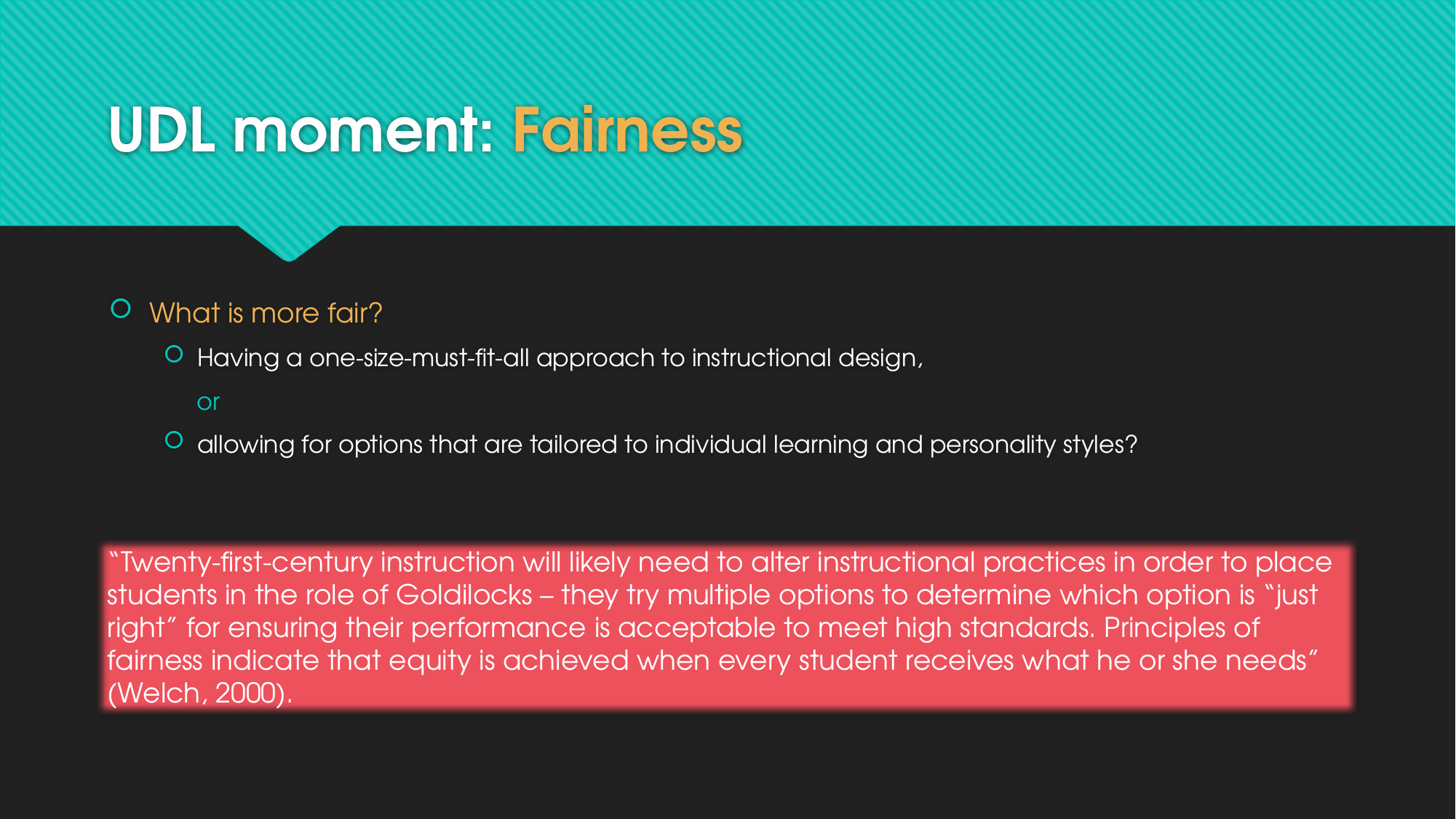

# UDL moment: Fairness
What is more fair?
Having a one-size-must-fit-all approach to instructional design,
     or
allowing for options that are tailored to individual learning and personality styles?

“Twenty-first-century instruction will likely need to alter instructional practices in order to place students in the role of Goldilocks – they try multiple options to determine which option is “just right” for ensuring their performance is acceptable to meet high standards. Principles of fairness indicate that equity is achieved when every student receives what he or she needs” (Welch, 2000).